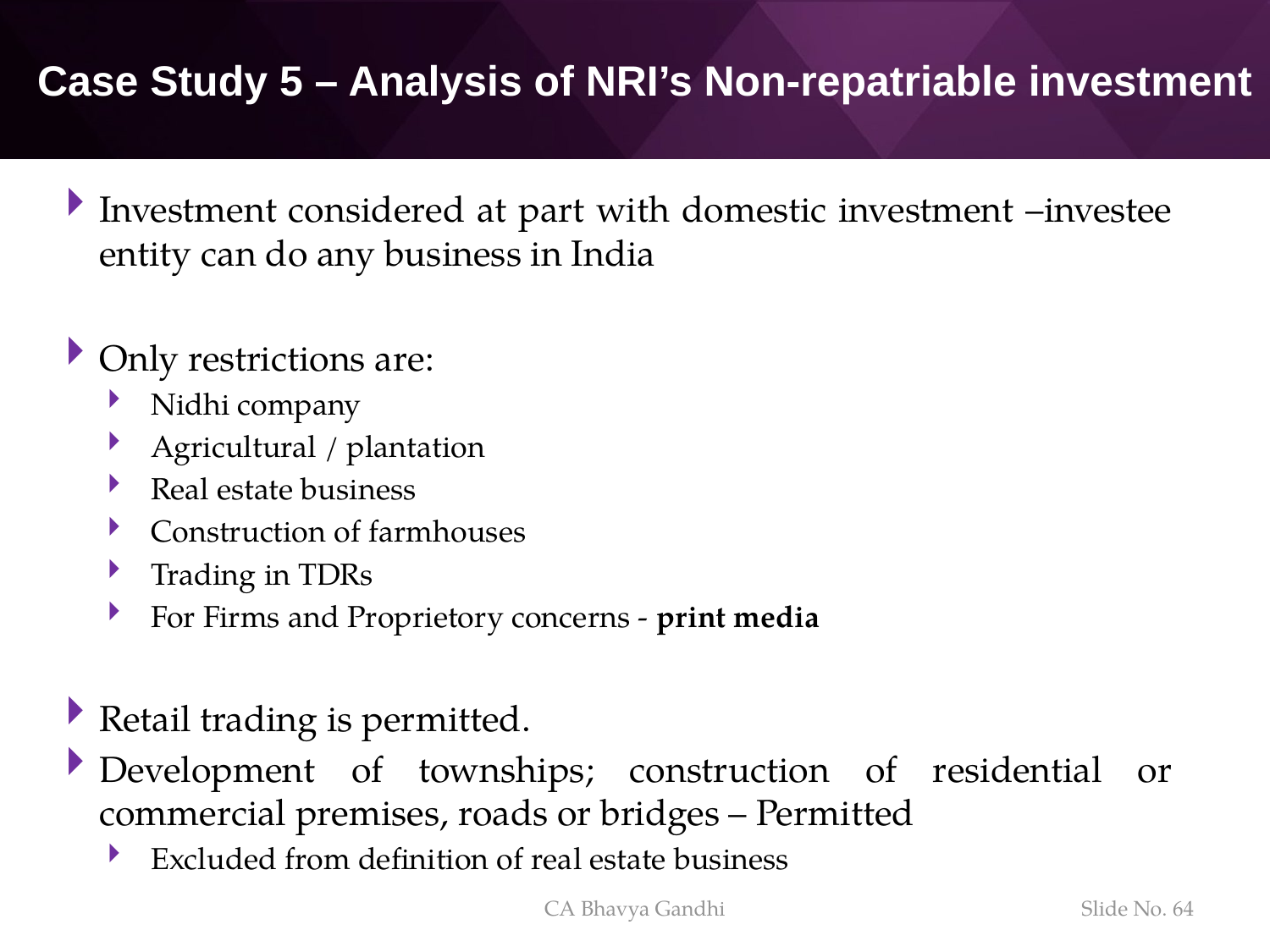

# Case Study 5 – Analysis of NRI’s Non-repatriable investment
Investment considered at part with domestic investment –investee entity can do any business in India

Only restrictions are:
Nidhi company
Agricultural / plantation
Real estate business
Construction of farmhouses
Trading in TDRs
For Firms and Proprietory concerns - print media

Retail trading is permitted.
Development of townships; construction of residential or commercial premises, roads or bridges – Permitted
Excluded from definition of real estate business
CA Bhavya Gandhi
Slide No. 64